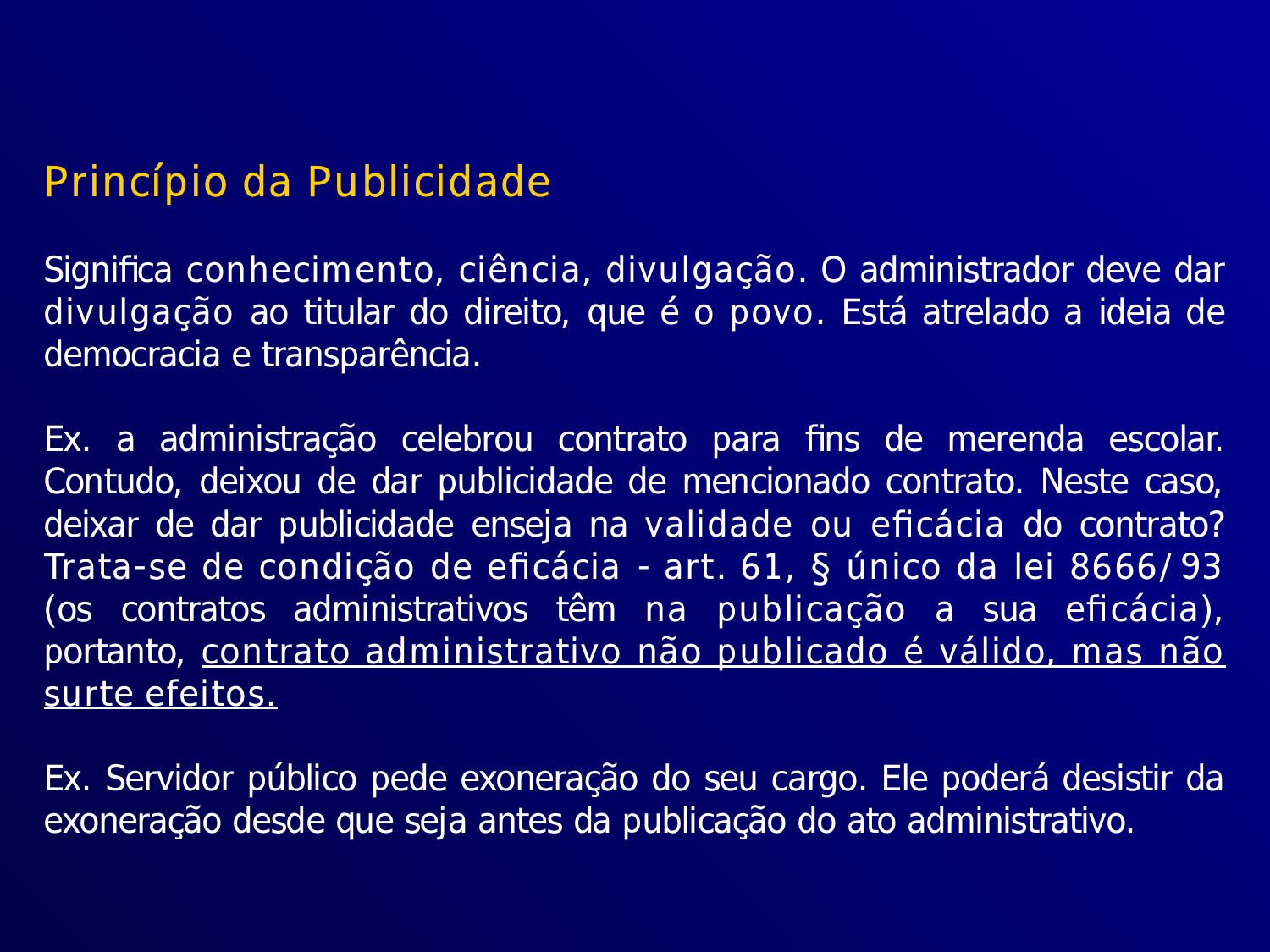

Princípio da Publicidade

Significa conhecimento, ciência, divulgação. O administrador deve dar divulgação ao titular do direito, que é o povo. Está atrelado a ideia de democracia e transparência.

Ex. a administração celebrou contrato para fins de merenda escolar. Contudo, deixou de dar publicidade de mencionado contrato. Neste caso, deixar de dar publicidade enseja na validade ou eficácia do contrato? Trata-se de condição de eficácia - art. 61, § único da lei 8666/93 (os contratos administrativos têm na publicação a sua eficácia), portanto, contrato administrativo não publicado é válido, mas não surte efeitos.

Ex. Servidor público pede exoneração do seu cargo. Ele poderá desistir da exoneração desde que seja antes da publicação do ato administrativo.